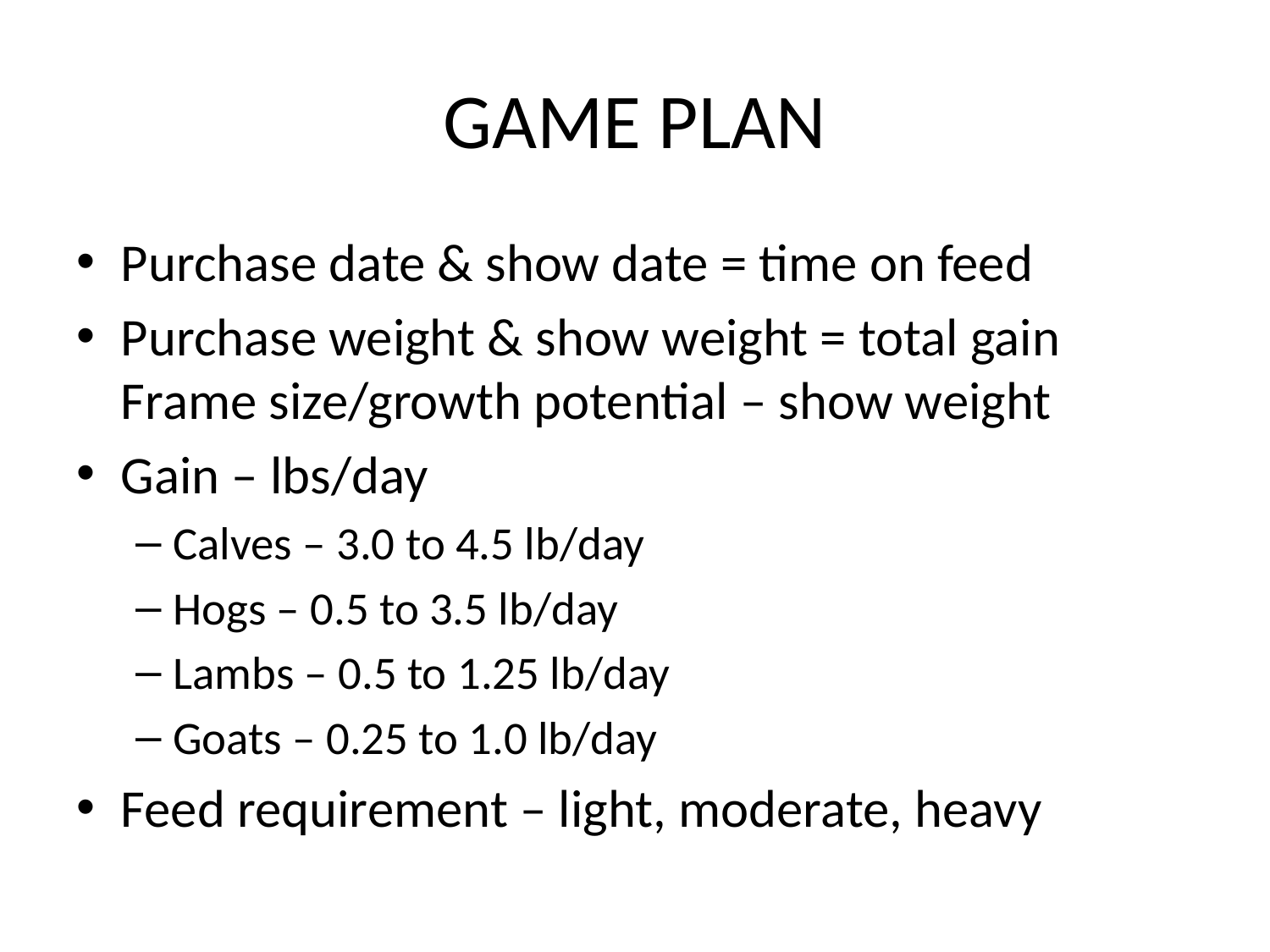

# GAME PLAN
Purchase date & show date = time on feed
Purchase weight & show weight = total gain Frame size/growth potential – show weight
Gain – lbs/day
Calves – 3.0 to 4.5 lb/day
Hogs – 0.5 to 3.5 lb/day
Lambs – 0.5 to 1.25 lb/day
Goats – 0.25 to 1.0 lb/day
Feed requirement – light, moderate, heavy